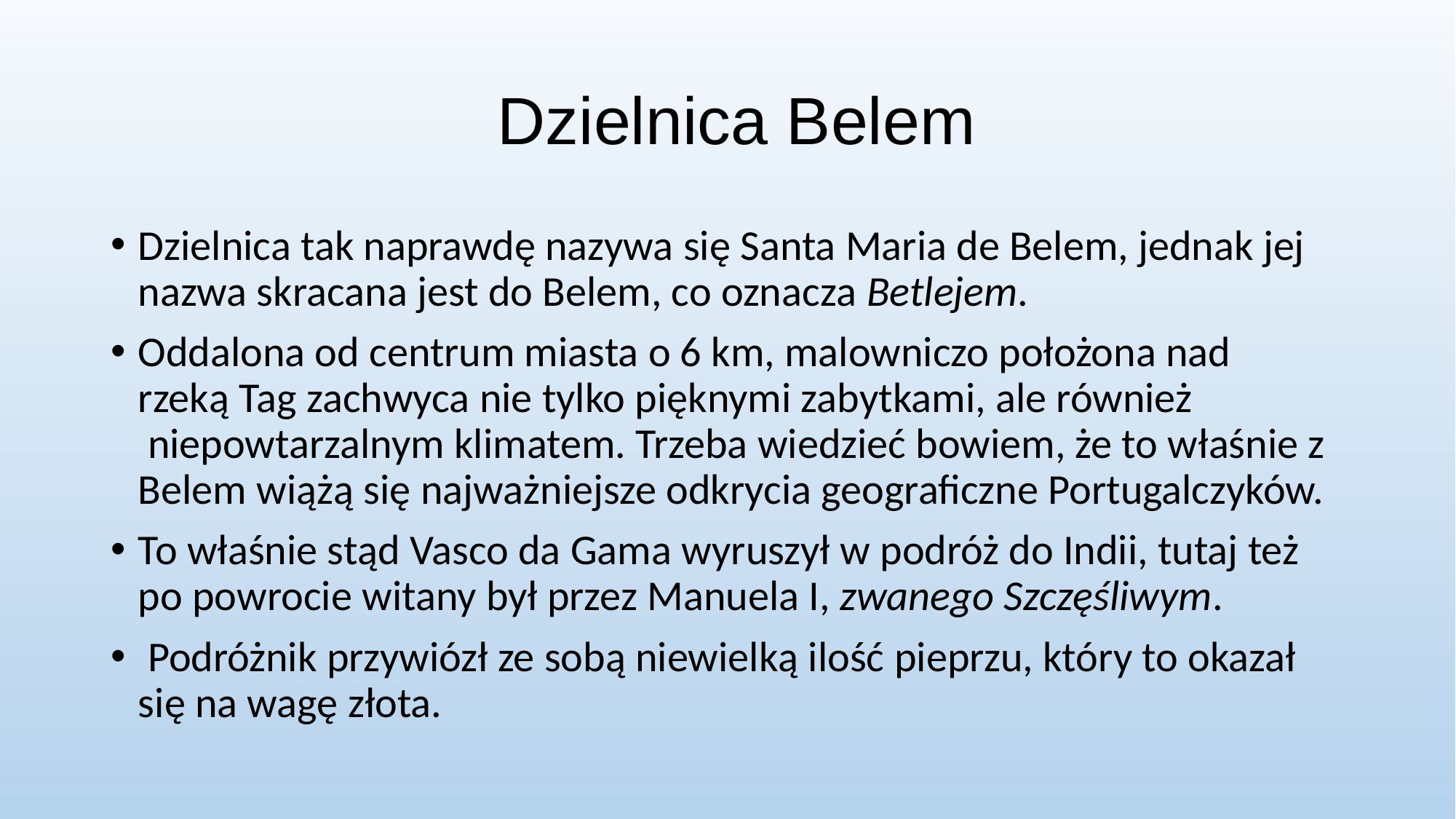

# Dzielnica Belem
Dzielnica tak naprawdę nazywa się Santa Maria de Belem, jednak jej nazwa skracana jest do Belem, co oznacza Betlejem.
Oddalona od centrum miasta o 6 km, malowniczo położona nad rzeką Tag zachwyca nie tylko pięknymi zabytkami, ale również  niepowtarzalnym klimatem. Trzeba wiedzieć bowiem, że to właśnie z Belem wiążą się najważniejsze odkrycia geograficzne Portugalczyków.
To właśnie stąd Vasco da Gama wyruszył w podróż do Indii, tutaj też po powrocie witany był przez Manuela I, zwanego Szczęśliwym.
 Podróżnik przywiózł ze sobą niewielką ilość pieprzu, który to okazał się na wagę złota.